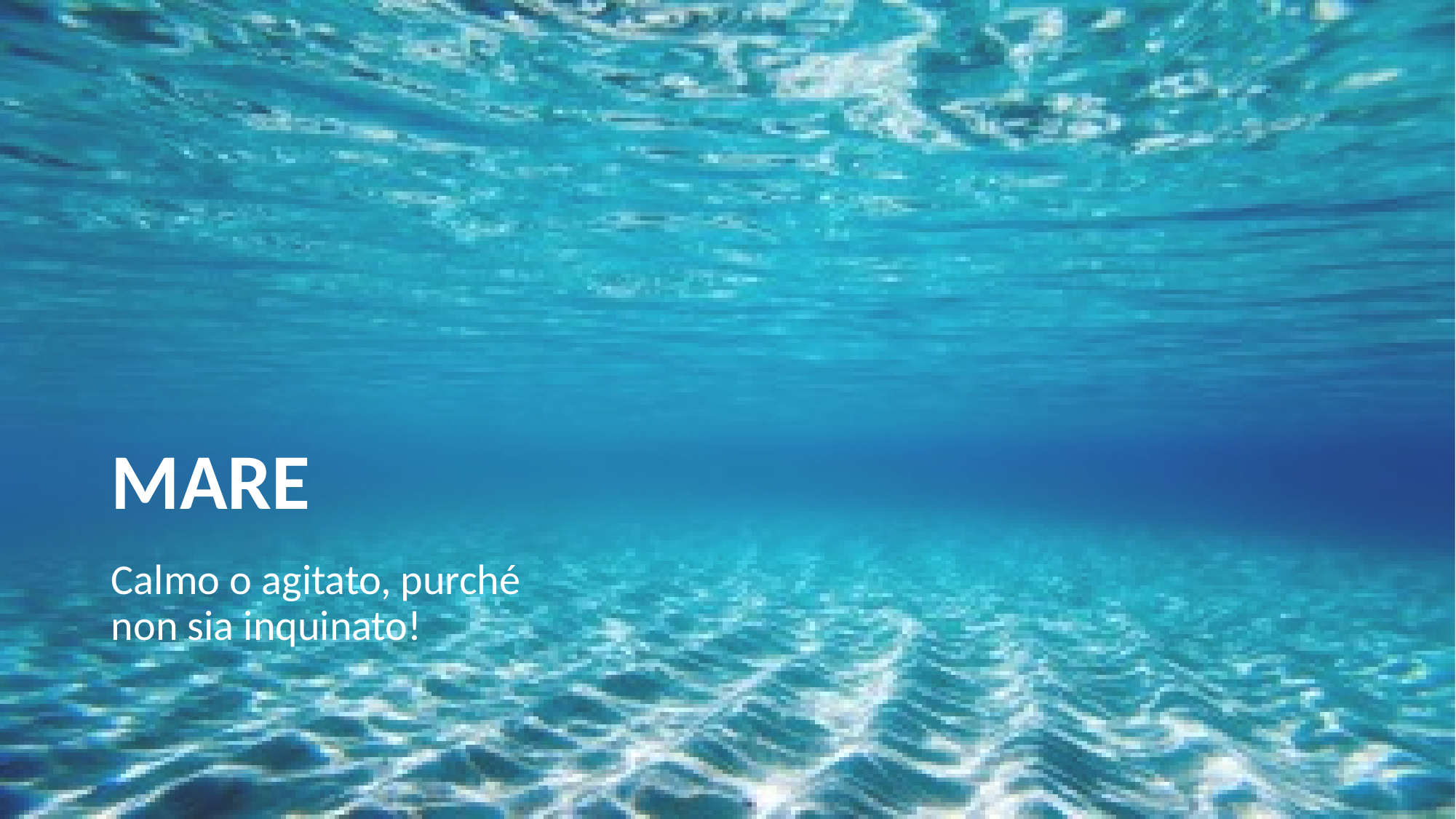

# MARE
Calmo o agitato, purché non sia inquinato!